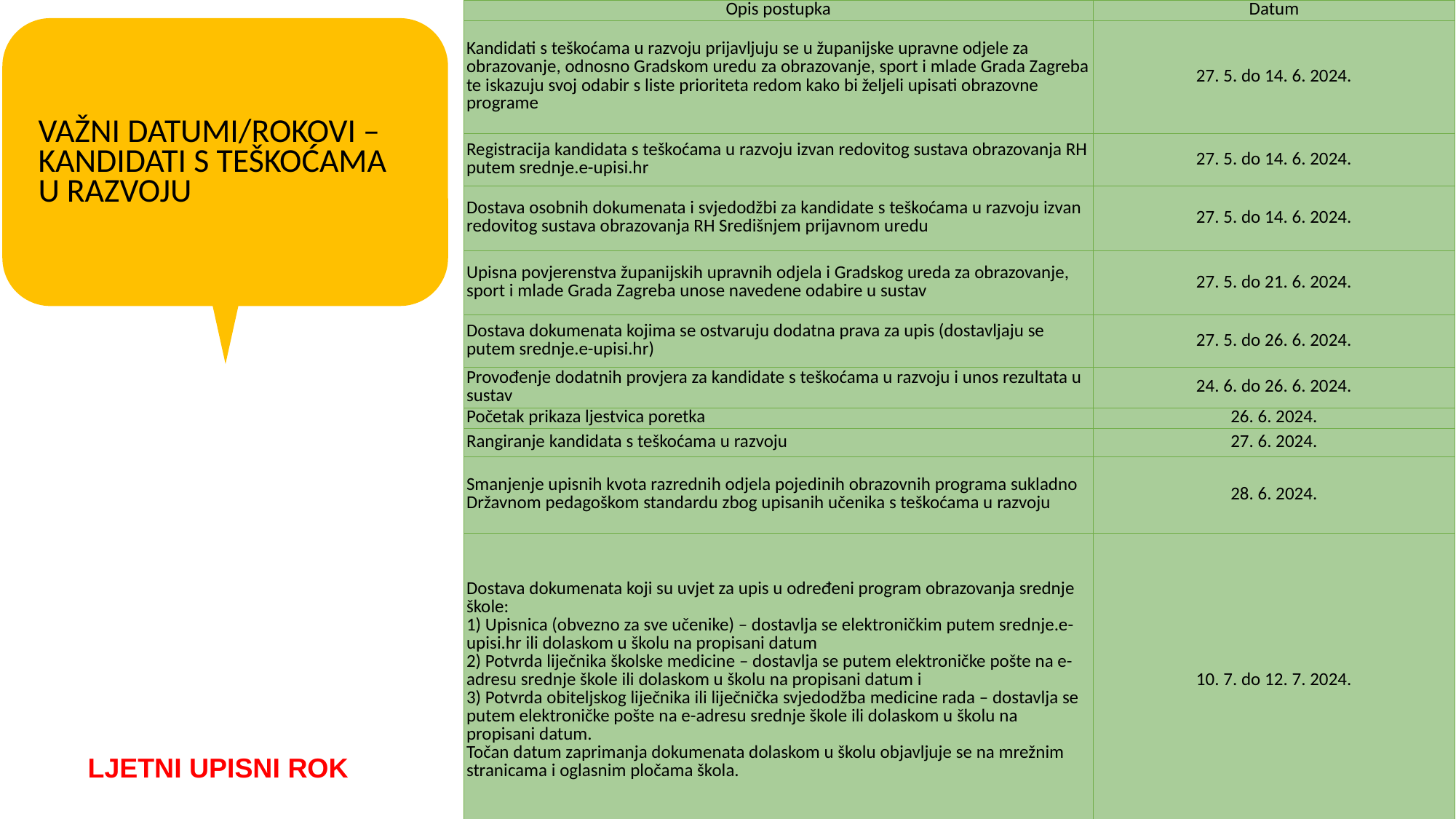

| Opis postupka | Datum |
| --- | --- |
| Kandidati s teškoćama u razvoju prijavljuju se u županijske upravne odjele za obrazovanje, odnosno Gradskom uredu za obrazovanje, sport i mlade Grada Zagreba te iskazuju svoj odabir s liste prioriteta redom kako bi željeli upisati obrazovne programe | 27. 5. do 14. 6. 2024. |
| Registracija kandidata s teškoćama u razvoju izvan redovitog sustava obrazovanja RH putem srednje.e-upisi.hr | 27. 5. do 14. 6. 2024. |
| Dostava osobnih dokumenata i svjedodžbi za kandidate s teškoćama u razvoju izvan redovitog sustava obrazovanja RH Središnjem prijavnom uredu | 27. 5. do 14. 6. 2024. |
| Upisna povjerenstva županijskih upravnih odjela i Gradskog ureda za obrazovanje, sport i mlade Grada Zagreba unose navedene odabire u sustav | 27. 5. do 21. 6. 2024. |
| Dostava dokumenata kojima se ostvaruju dodatna prava za upis (dostavljaju se putem srednje.e-upisi.hr) | 27. 5. do 26. 6. 2024. |
| Provođenje dodatnih provjera za kandidate s teškoćama u razvoju i unos rezultata u sustav | 24. 6. do 26. 6. 2024. |
| Početak prikaza ljestvica poretka | 26. 6. 2024. |
| Rangiranje kandidata s teškoćama u razvoju | 27. 6. 2024. |
| Smanjenje upisnih kvota razrednih odjela pojedinih obrazovnih programa sukladno Državnom pedagoškom standardu zbog upisanih učenika s teškoćama u razvoju | 28. 6. 2024. |
| Dostava dokumenata koji su uvjet za upis u određeni program obrazovanja srednje škole: 1) Upisnica (obvezno za sve učenike) – dostavlja se elektroničkim putem srednje.e-upisi.hr ili dolaskom u školu na propisani datum 2) Potvrda liječnika školske medicine – dostavlja se putem elektroničke pošte na e-adresu srednje škole ili dolaskom u školu na propisani datum i 3) Potvrda obiteljskog liječnika ili liječnička svjedodžba medicine rada – dostavlja se putem elektroničke pošte na e-adresu srednje škole ili dolaskom u školu na propisani datum. Točan datum zaprimanja dokumenata dolaskom u školu objavljuje se na mrežnim stranicama i oglasnim pločama škola. | 10. 7. do 12. 7. 2024. |

VAŽNI DATUMI/ROKOVI – KANDIDATI S TEŠKOĆAMA U RAZVOJU
LJETNI UPISNI ROK